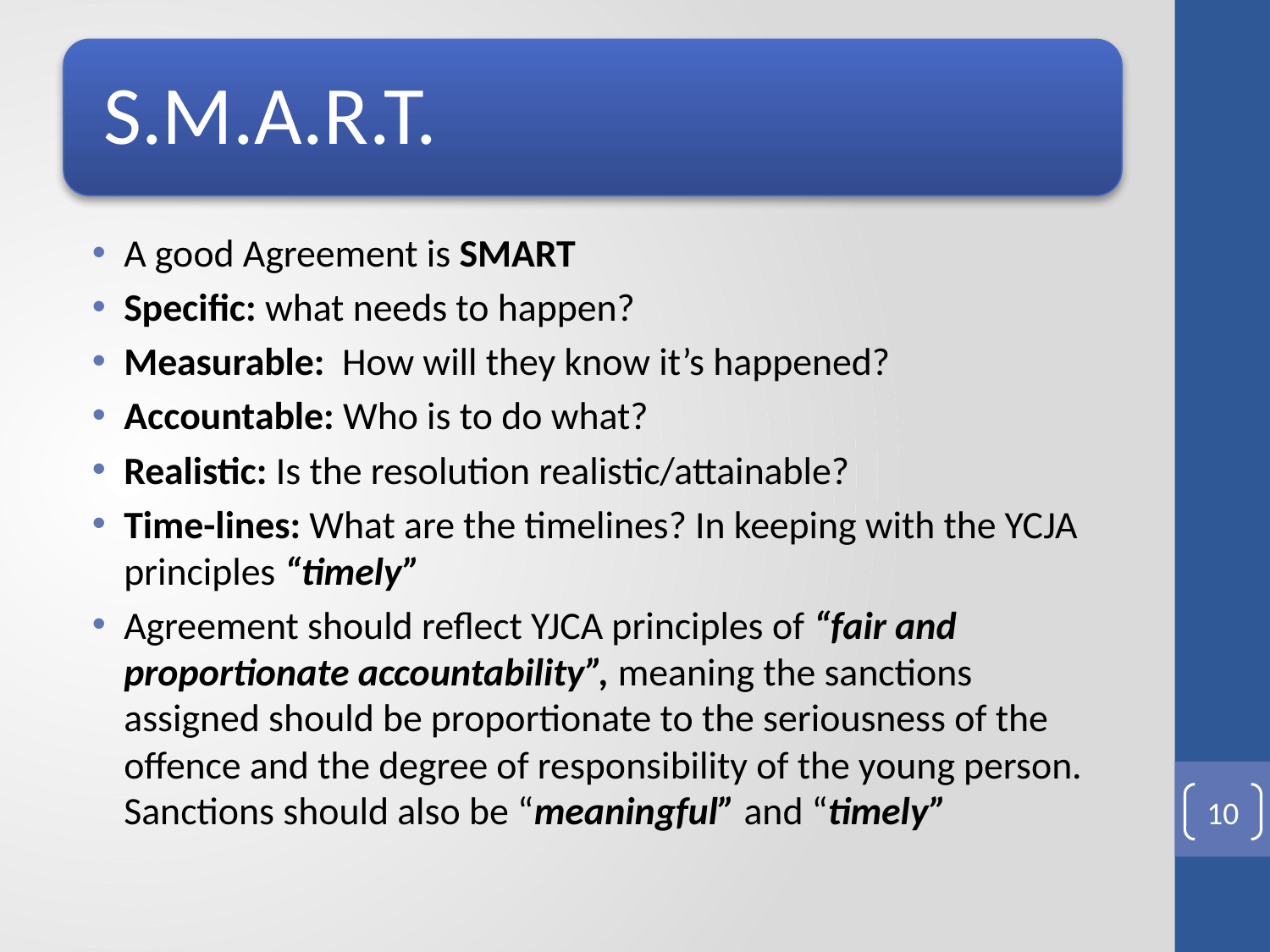

S.M.A.R.T.
A good Agreement is SMART
Specific: what needs to happen?
Measurable:  How will they know it’s happened?
Accountable: Who is to do what?
Realistic: Is the resolution realistic/attainable?
Time-lines: What are the timelines? In keeping with the YCJA principles “timely”
Agreement should reflect YJCA principles of “fair and proportionate accountability”, meaning the sanctions assigned should be proportionate to the seriousness of the offence and the degree of responsibility of the young person. Sanctions should also be “meaningful” and “timely”
10